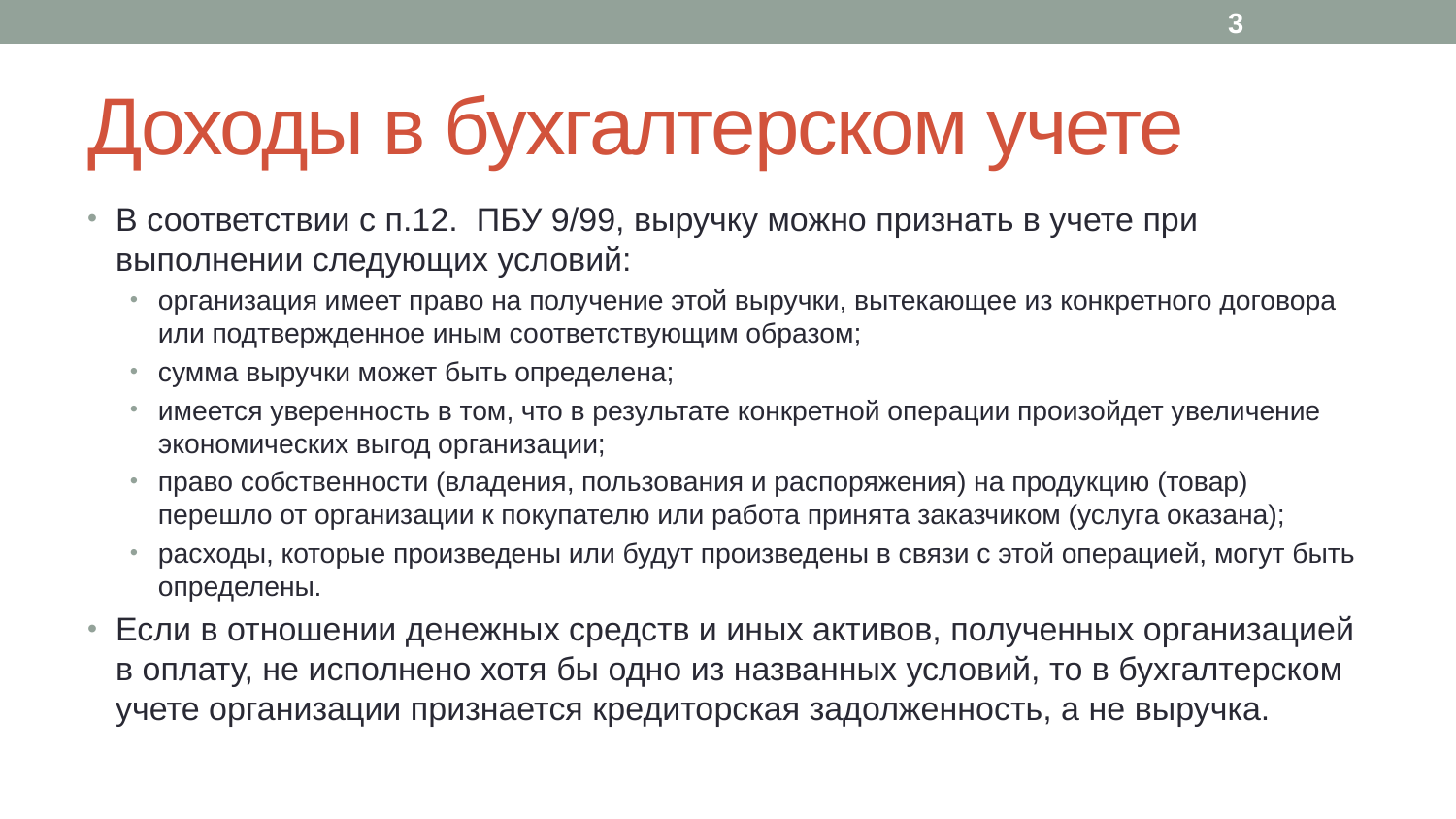

3
# Доходы в бухгалтерском учете
В соответствии с п.12.  ПБУ 9/99, выручку можно признать в учете при выполнении следующих условий:
организация имеет право на получение этой выручки, вытекающее из конкретного договора или подтвержденное иным соответствующим образом;
сумма выручки может быть определена;
имеется уверенность в том, что в результате конкретной операции произойдет увеличение экономических выгод организации;
право собственности (владения, пользования и распоряжения) на продукцию (товар) перешло от организации к покупателю или работа принята заказчиком (услуга оказана);
расходы, которые произведены или будут произведены в связи с этой операцией, могут быть определены.
Если в отношении денежных средств и иных активов, полученных организацией в оплату, не исполнено хотя бы одно из названных условий, то в бухгалтерском учете организации признается кредиторская задолженность, а не выручка.